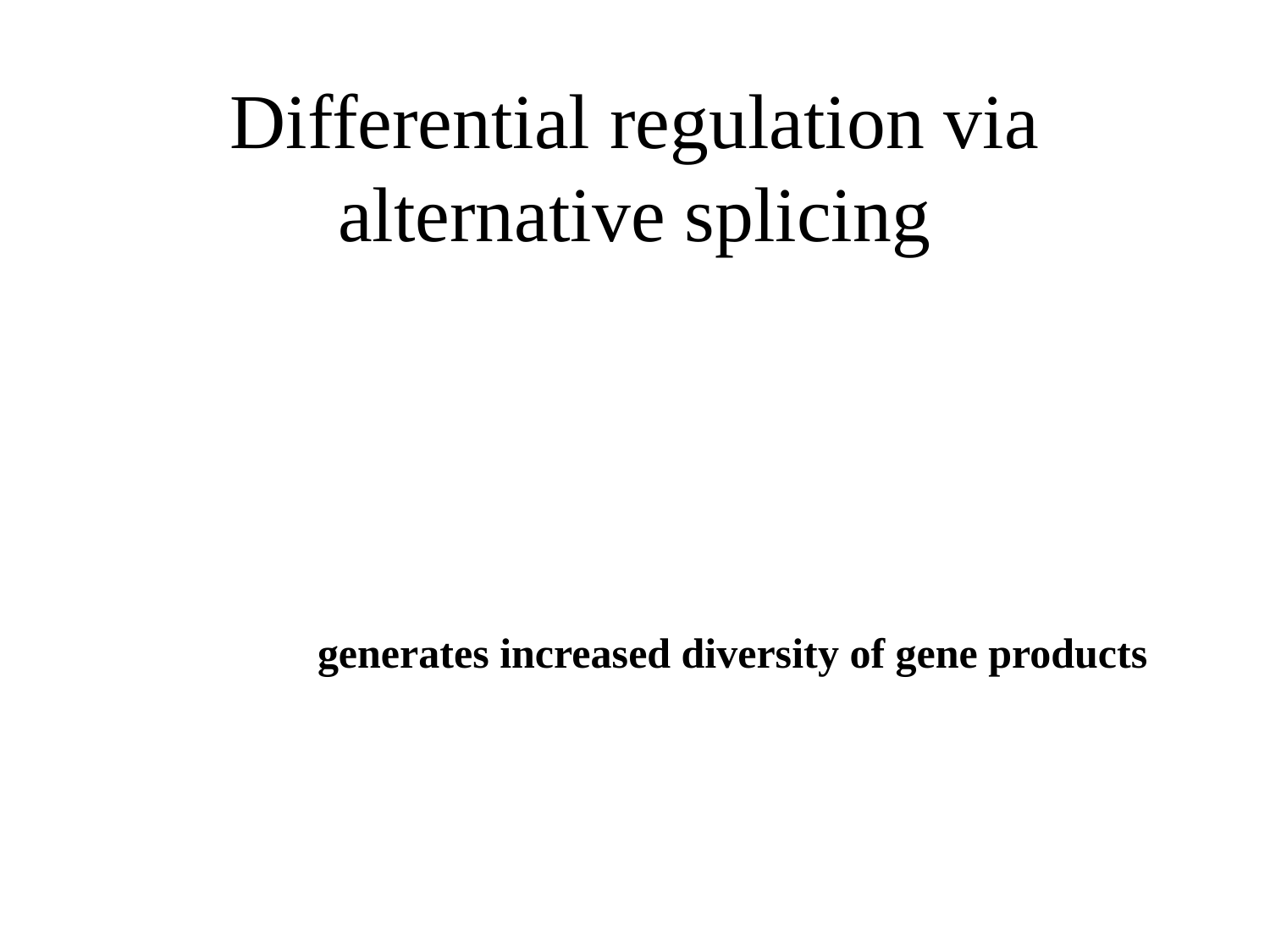

# Differential regulation via alternative splicing
generates increased diversity of gene products